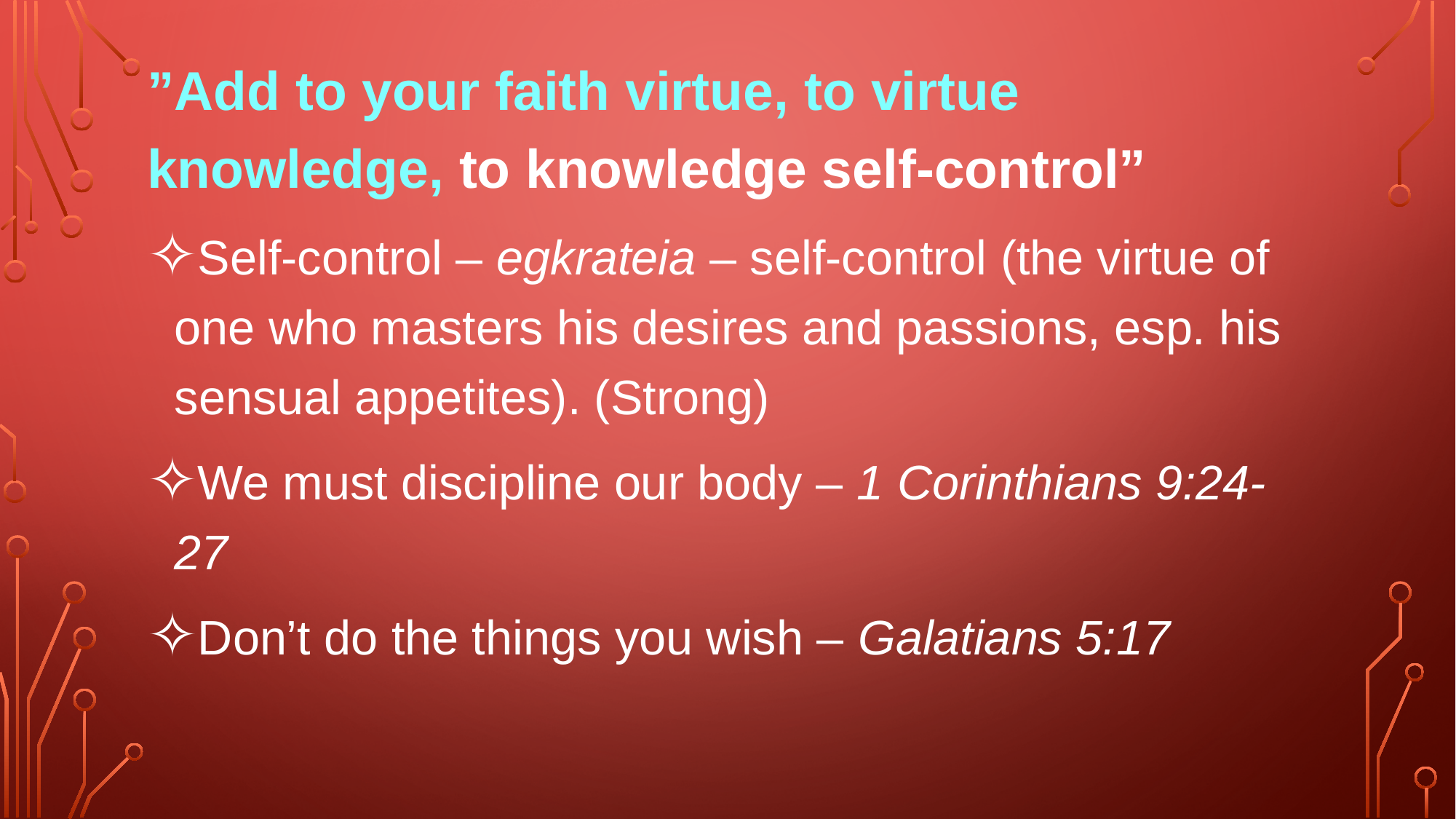

”Add to your faith virtue, to virtue knowledge, to knowledge self-control”
Self-control – egkrateia – self-control (the virtue of one who masters his desires and passions, esp. his sensual appetites). (Strong)
We must discipline our body – 1 Corinthians 9:24-27
Don’t do the things you wish – Galatians 5:17